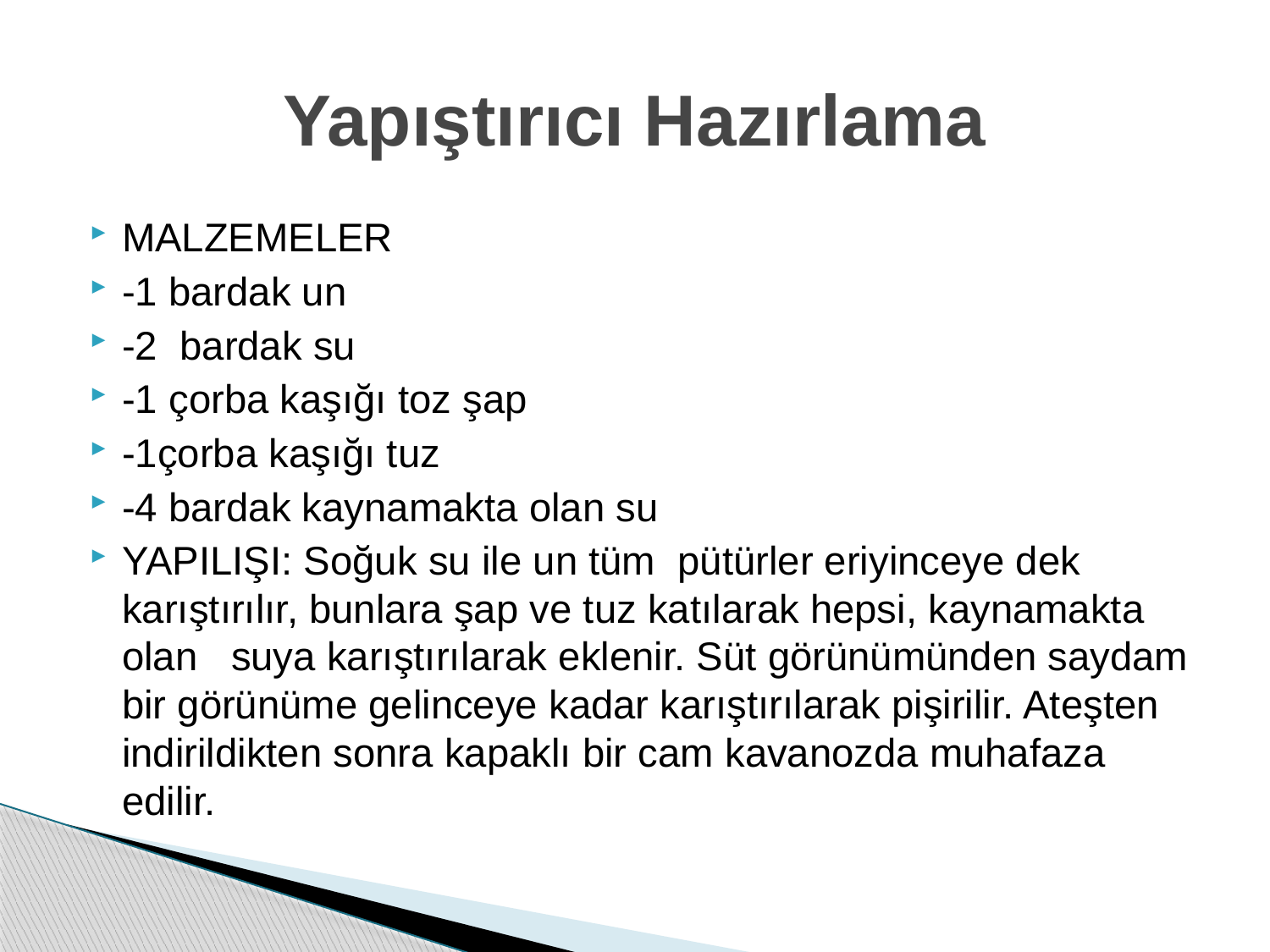

# Yapıştırıcı Hazırlama
MALZEMELER
-1 bardak un
-2  bardak su
-1 çorba kaşığı toz şap
-1çorba kaşığı tuz
-4 bardak kaynamakta olan su
YAPILIŞI: Soğuk su ile un tüm  pütürler eriyinceye dek karıştırılır, bunlara şap ve tuz katılarak hepsi, kaynamakta olan   suya karıştırılarak eklenir. Süt görünümünden saydam bir görünüme gelinceye kadar karıştırılarak pişirilir. Ateşten indirildikten sonra kapaklı bir cam kavanozda muhafaza edilir.